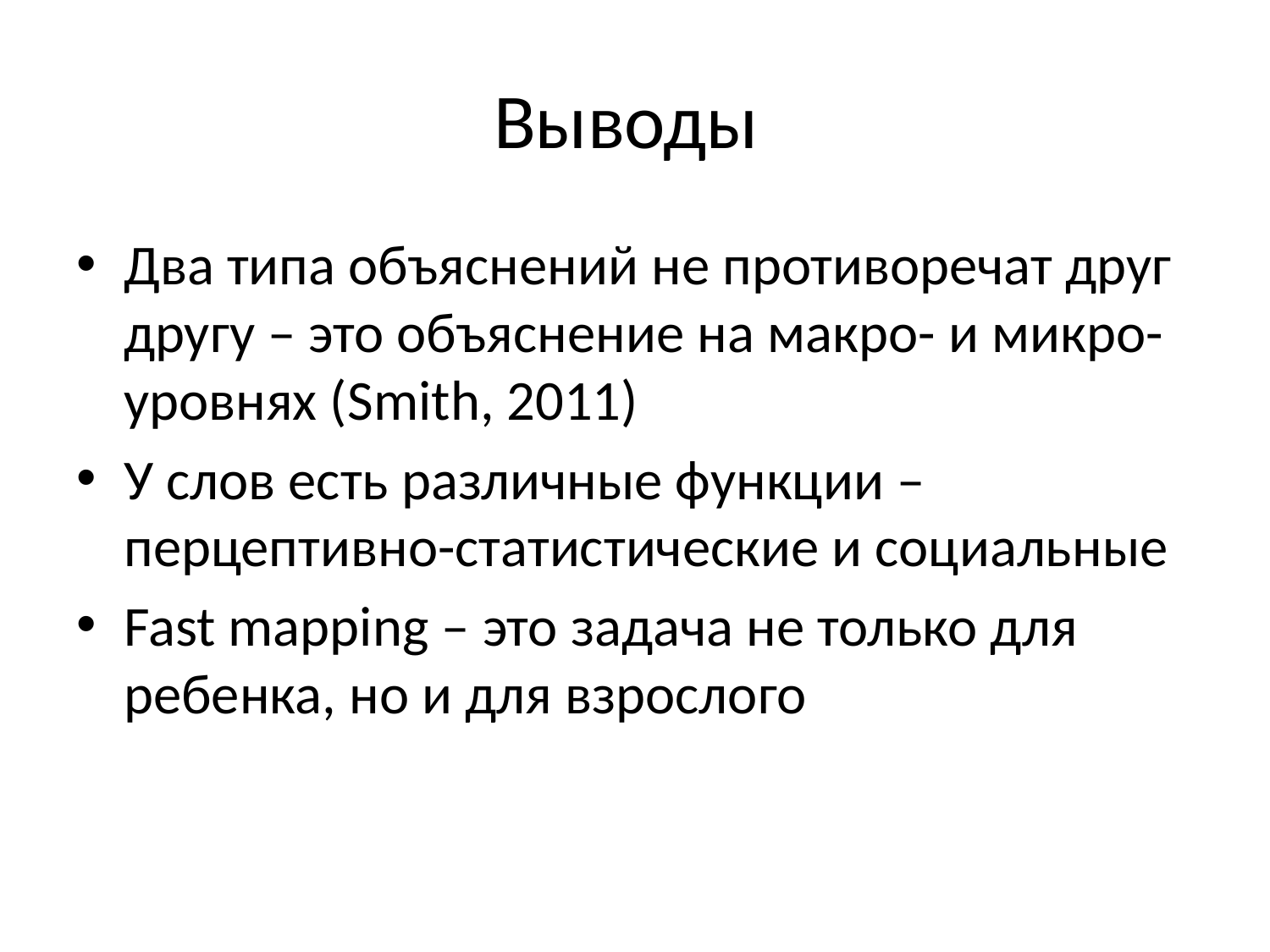

# Выводы
Два типа объяснений не противоречат друг другу – это объяснение на макро- и микро- уровнях (Smith, 2011)
У слов есть различные функции – перцептивно-статистические и социальные
Fast mapping – это задача не только для ребенка, но и для взрослого